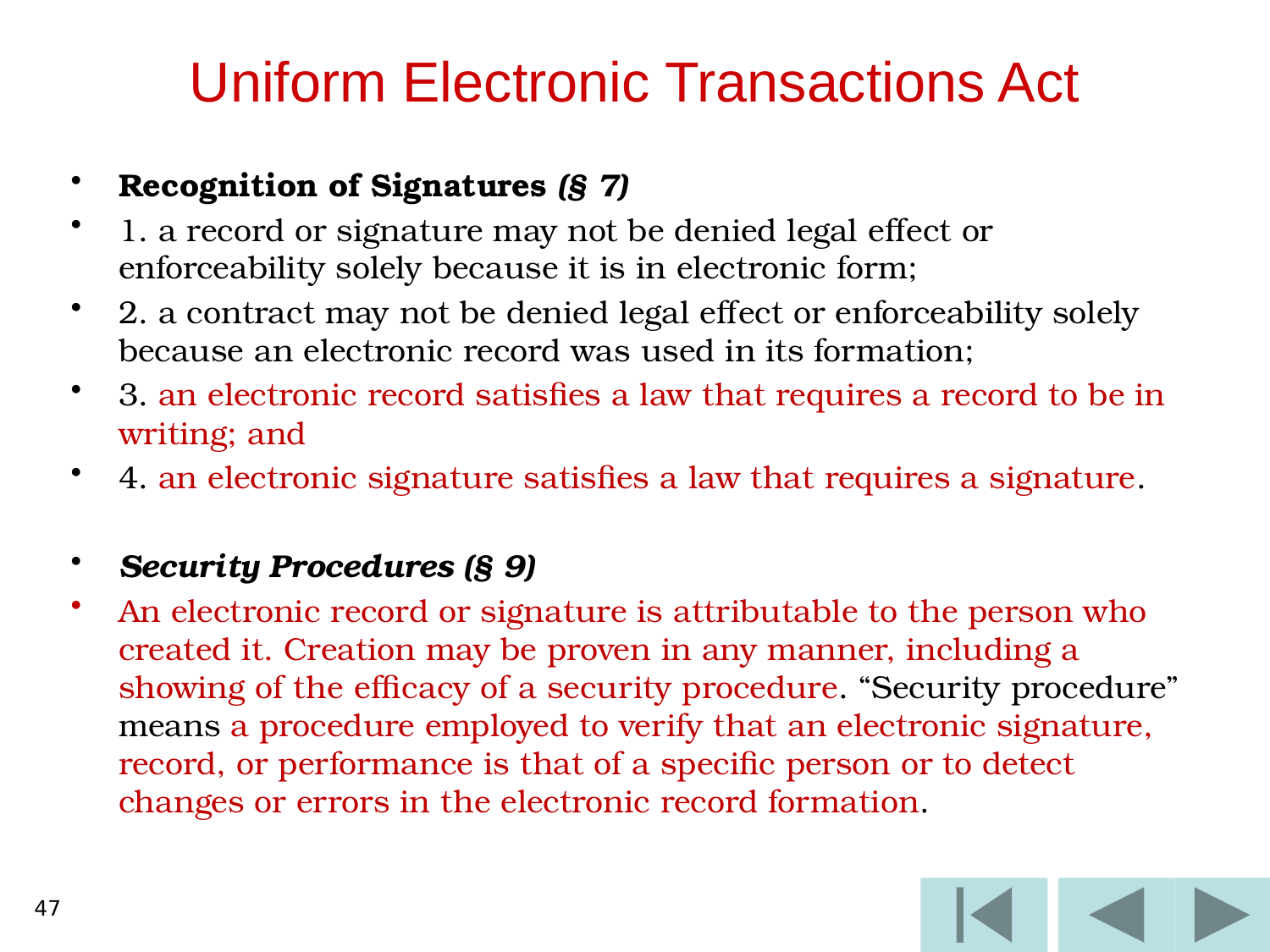

# Uniform Electronic Transactions Act
Recognition of Signatures (§ 7)
1. a record or signature may not be denied legal effect or enforceability solely because it is in electronic form;
2. a contract may not be denied legal effect or enforceability solely because an electronic record was used in its formation;
3. an electronic record satisfies a law that requires a record to be in writing; and
4. an electronic signature satisfies a law that requires a signature.

Security Procedures (§ 9)
An electronic record or signature is attributable to the person who created it. Creation may be proven in any manner, including a showing of the efficacy of a security procedure. “Security procedure” means a procedure employed to verify that an electronic signature, record, or performance is that of a specific person or to detect changes or errors in the electronic record formation.

47